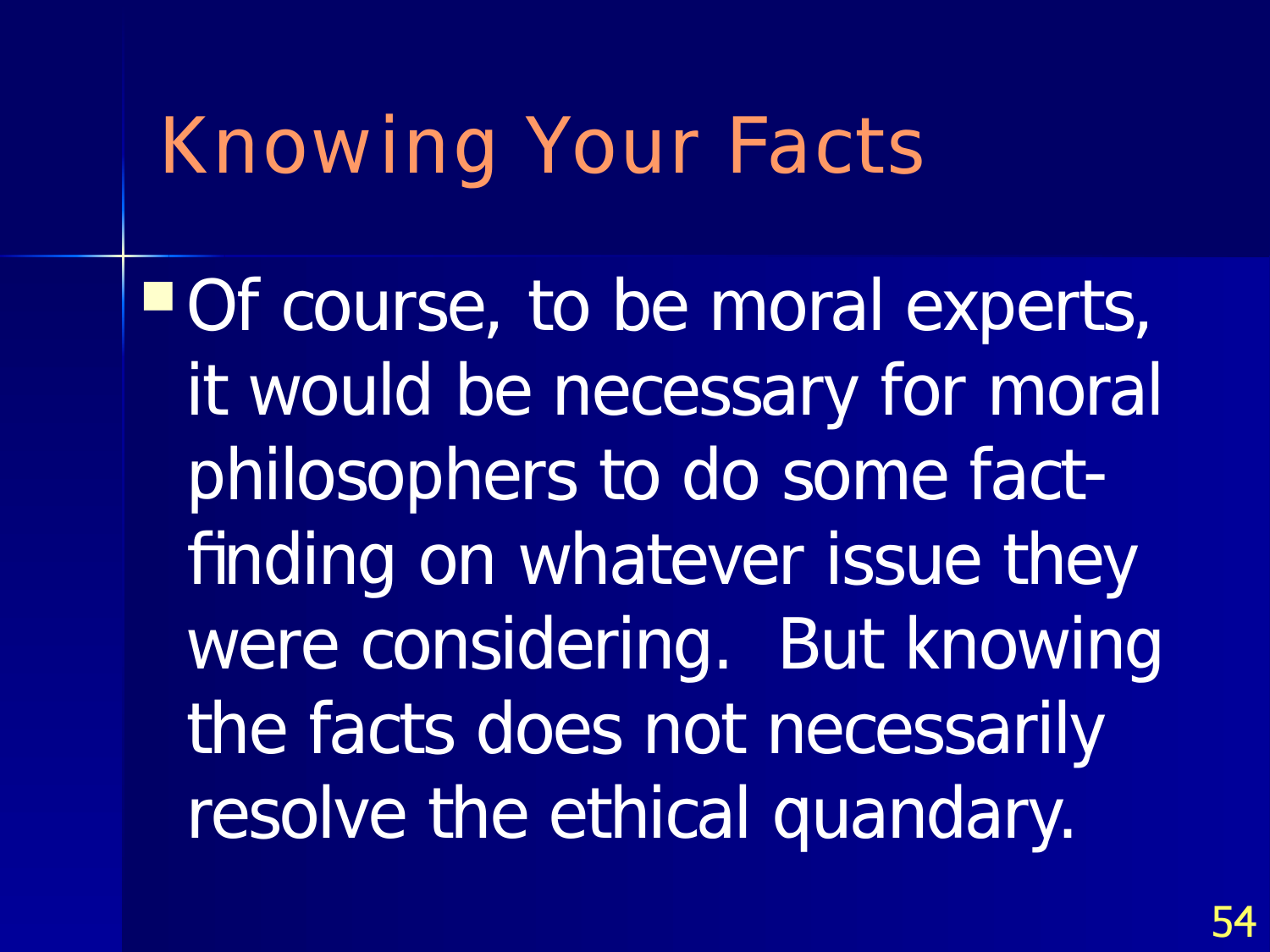

# Knowing Your Facts
Of course, to be moral experts, it would be necessary for moral philosophers to do some fact-finding on whatever issue they were considering.  But knowing the facts does not necessarily resolve the ethical quandary.
54